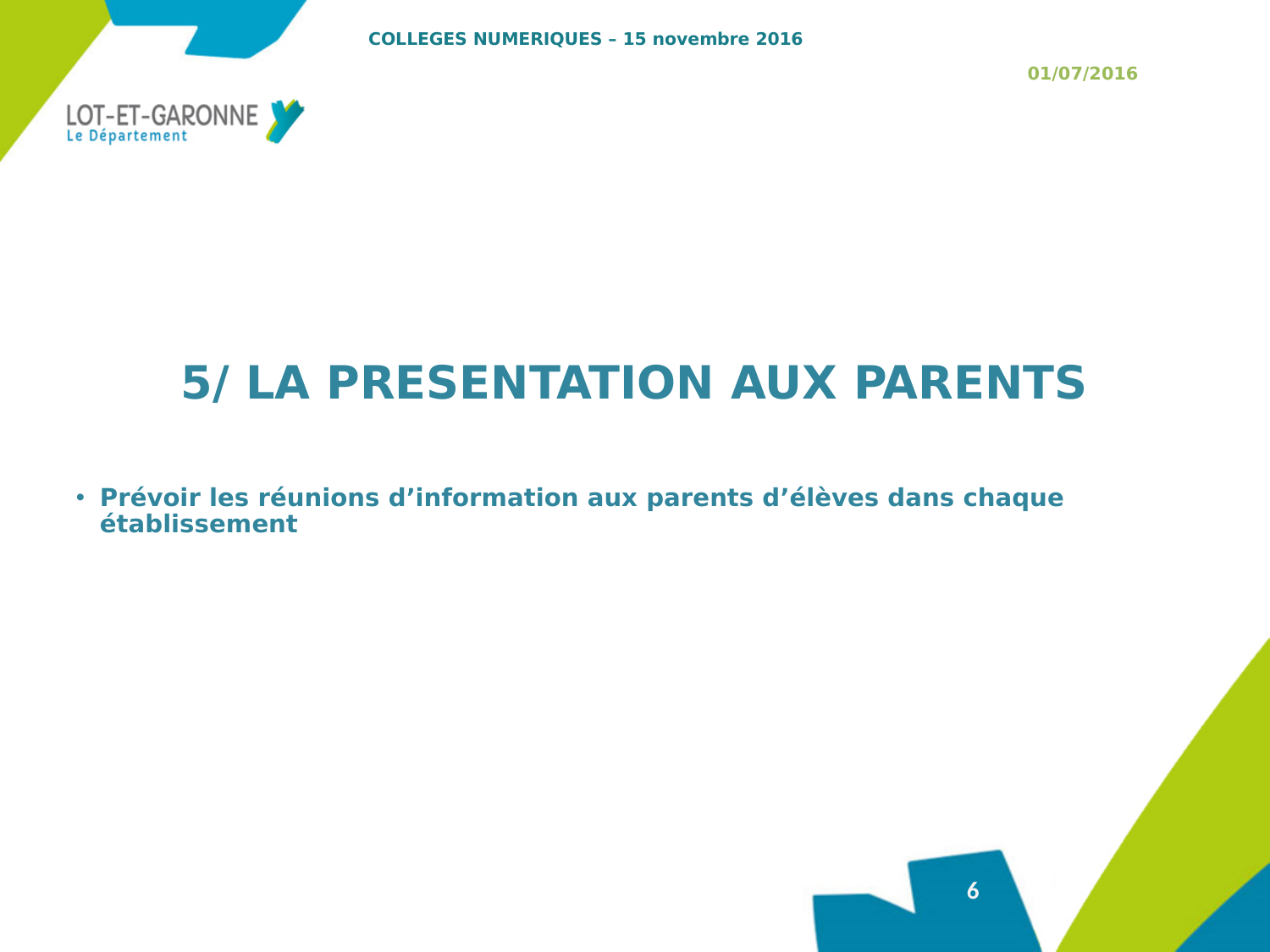

COLLEGES NUMERIQUES – 15 novembre 2016

5/ LA PRESENTATION AUX PARENTS

Prévoir les réunions d’information aux parents d’élèves dans chaque établissement
6